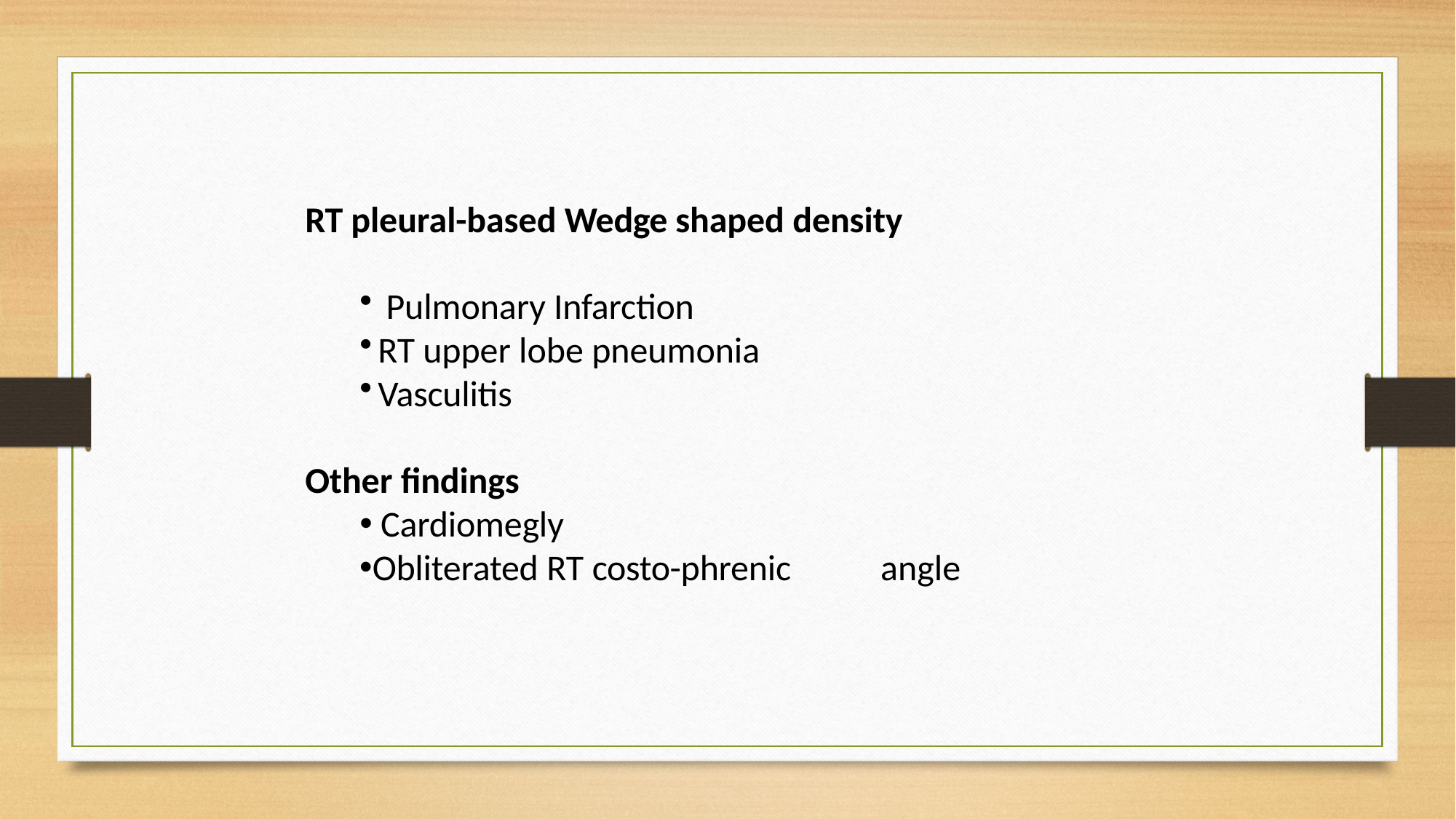

RT pleural-based Wedge shaped density

Pulmonary Infarction
RT upper lobe pneumonia
Vasculitis

Other findings
Cardiomegly
Obliterated RT costo-phrenic	angle